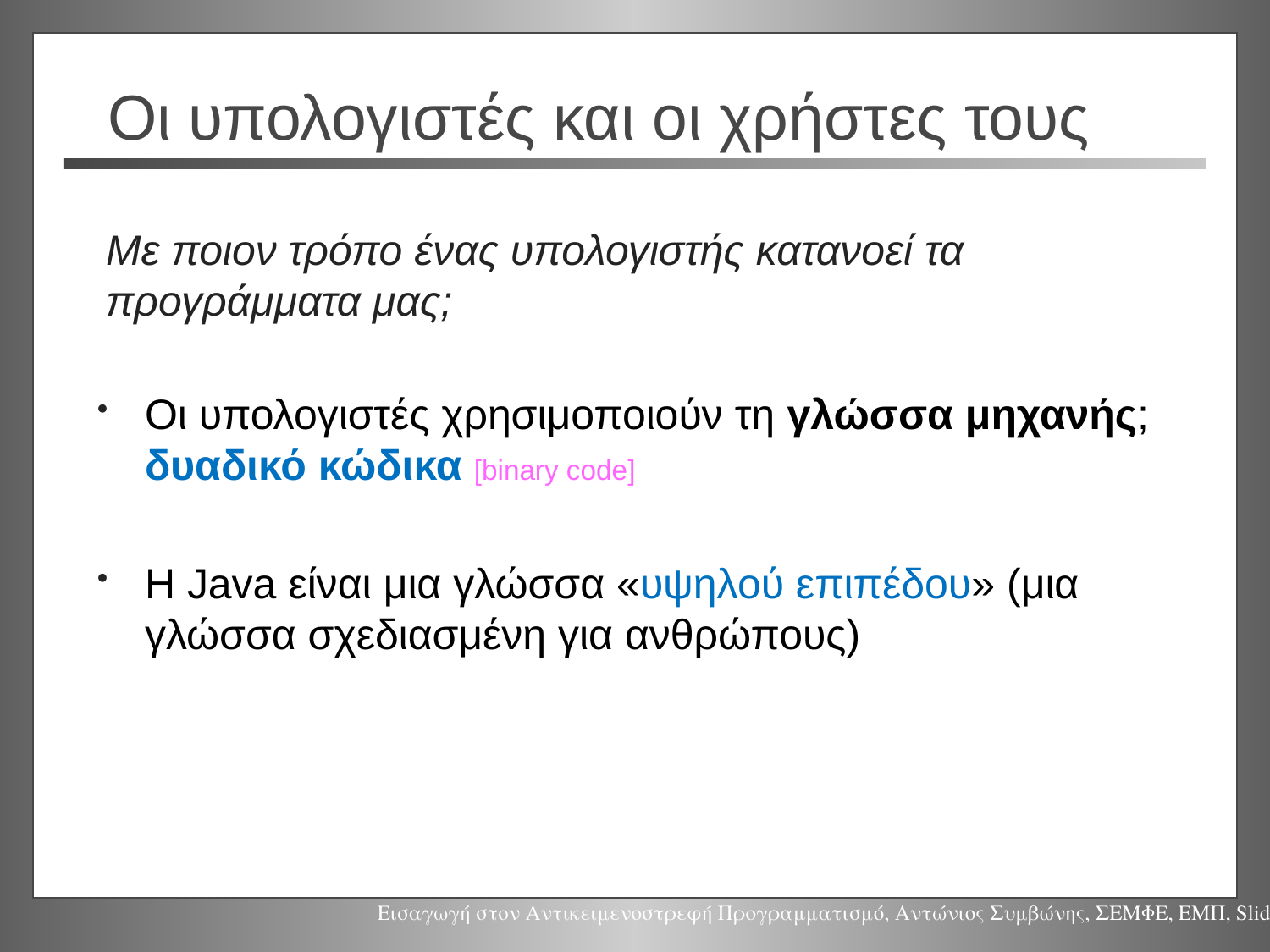

# Οι υπολογιστές και οι χρήστες τους
Με ποιον τρόπο ένας υπολογιστής κατανοεί τα προγράμματα μας;
Οι υπολογιστές χρησιμοποιούν τη γλώσσα μηχανής; δυαδικό κώδικα [binary code]

Η Java είναι μια γλώσσα «υψηλού επιπέδου» (μια γλώσσα σχεδιασμένη για ανθρώπους)